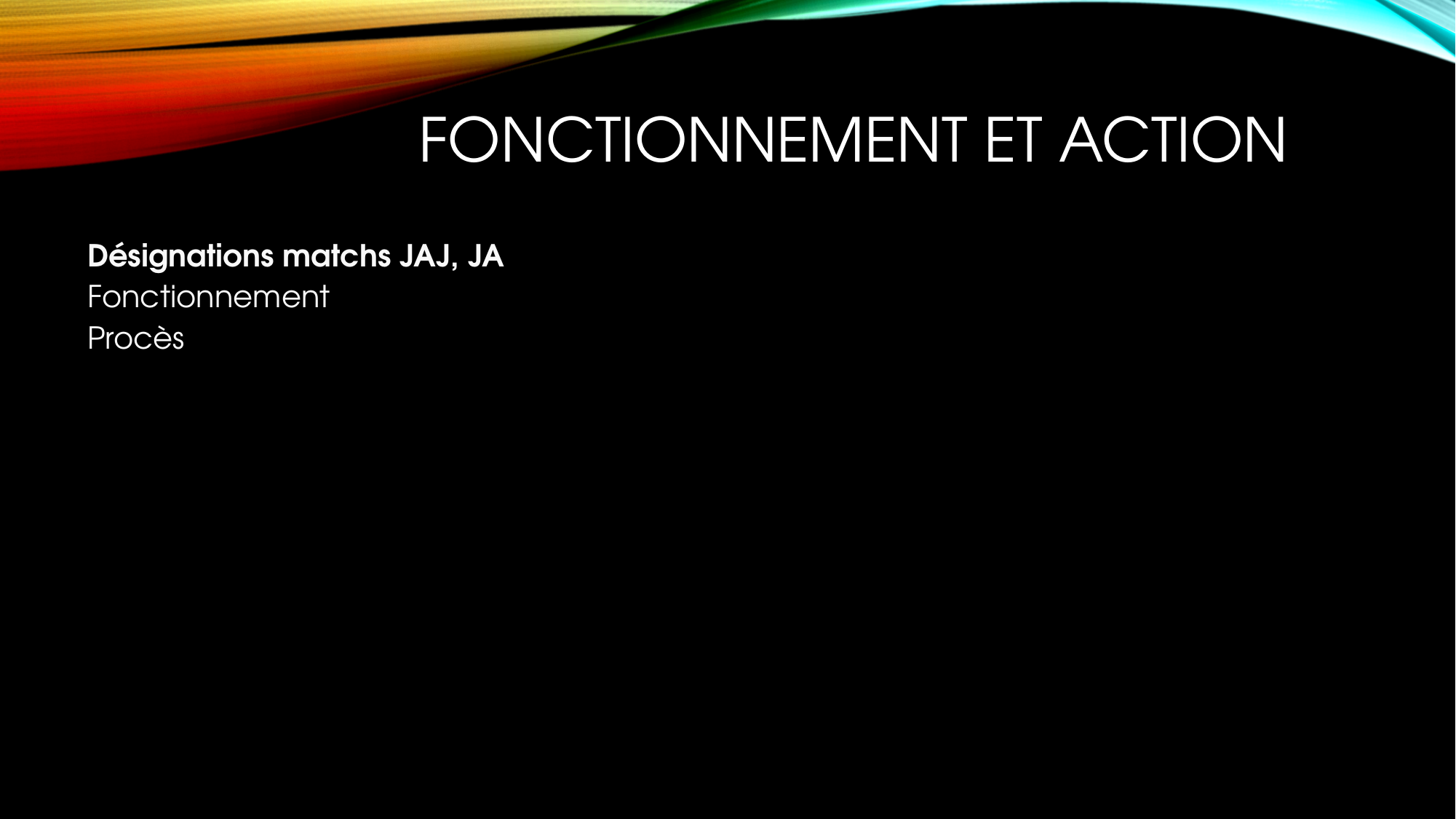

# fonctionnement et action

Désignations matchs JAJ, JA
Fonctionnement
Procès